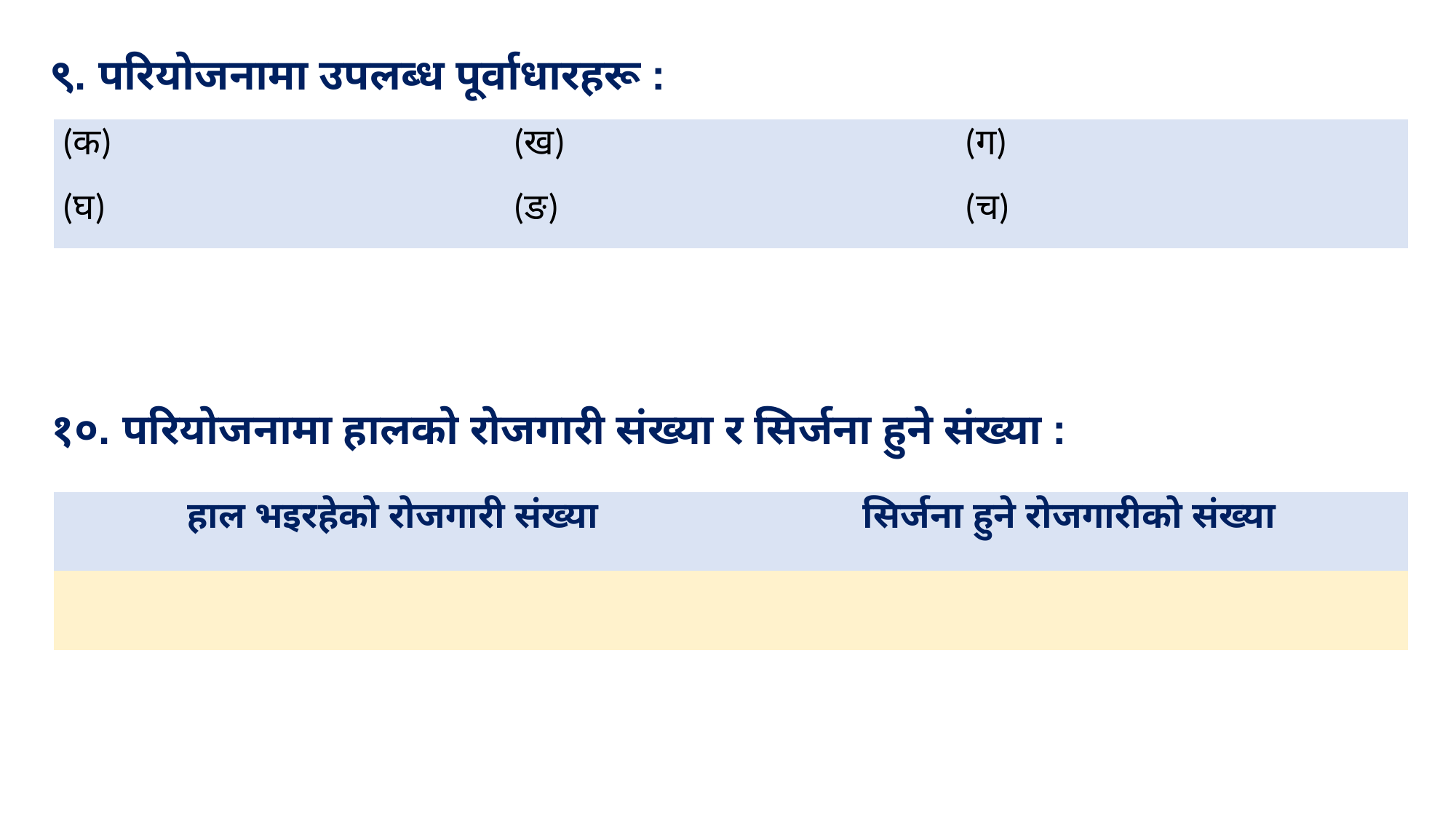

९. परियोजनामा उपलब्ध पूर्वाधारहरू :
| (क) | (ख) | (ग) |
| --- | --- | --- |
| (घ) | (ङ) | (च) |
१०. परियोजनामा हालको रोजगारी संख्या र सिर्जना हुने संख्या :
| हाल भइरहेको रोजगारी संख्या | सिर्जना हुने रोजगारीको संख्या |
| --- | --- |
|  |  |